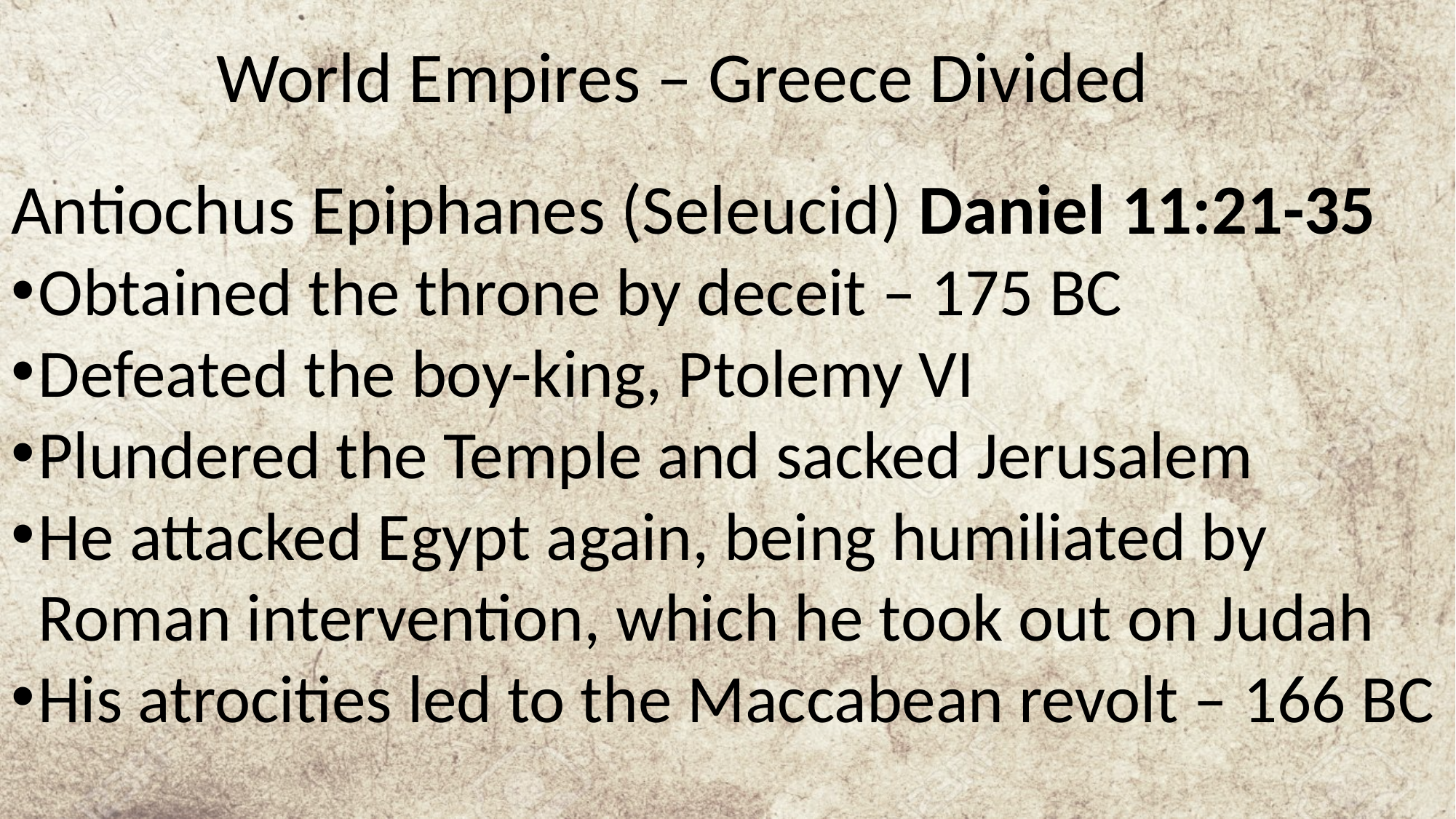

# World Empires – Greece Divided
Antiochus Epiphanes (Seleucid) Daniel 11:21-35
Obtained the throne by deceit – 175 BC
Defeated the boy-king, Ptolemy VI
Plundered the Temple and sacked Jerusalem
He attacked Egypt again, being humiliated by Roman intervention, which he took out on Judah
His atrocities led to the Maccabean revolt – 166 BC